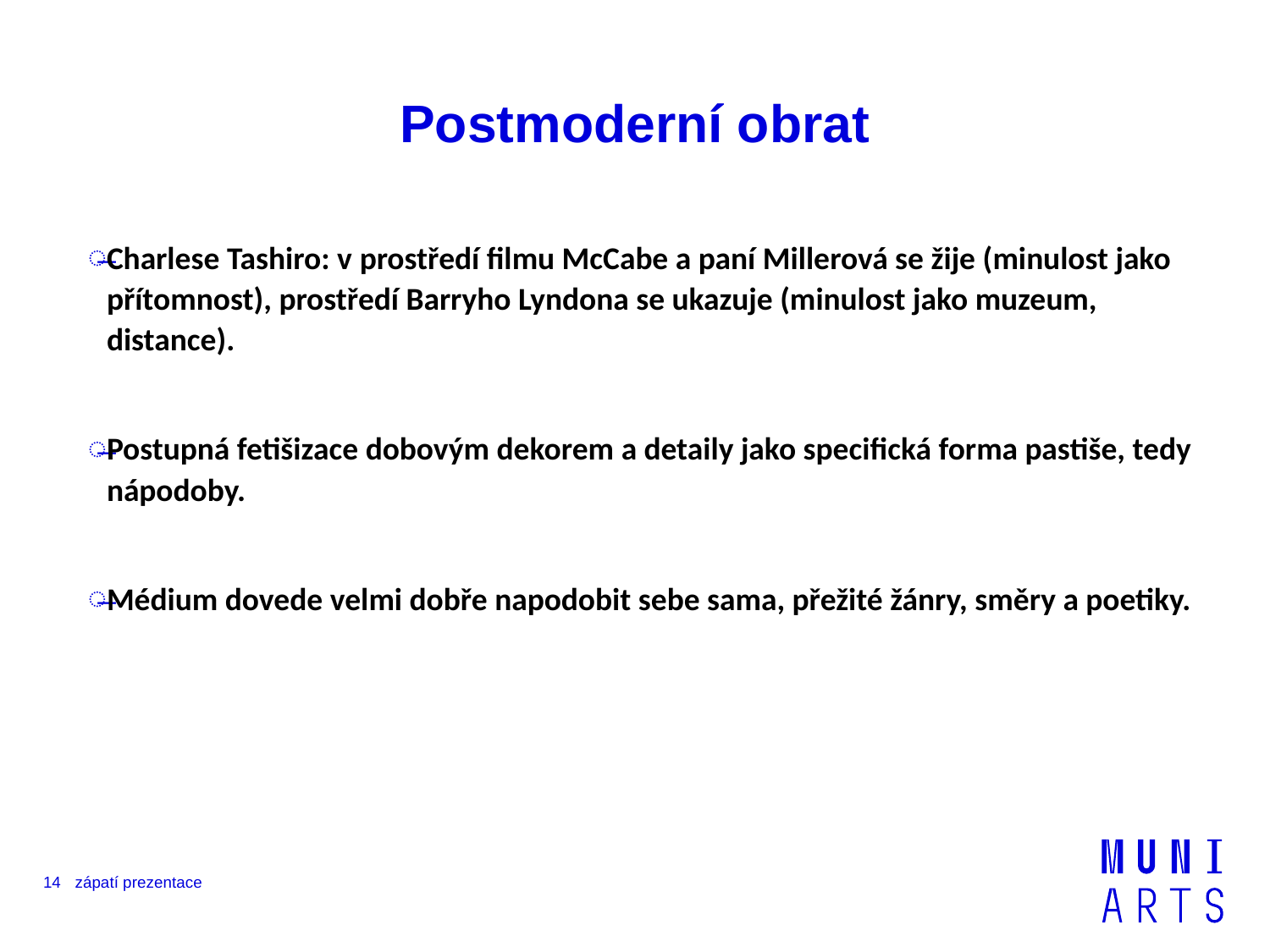

# Postmoderní obrat
Charlese Tashiro: v prostředí filmu McCabe a paní Millerová se žije (minulost jako přítomnost), prostředí Barryho Lyndona se ukazuje (minulost jako muzeum, distance).

Postupná fetišizace dobovým dekorem a detaily jako specifická forma pastiše, tedy nápodoby.

Médium dovede velmi dobře napodobit sebe sama, přežité žánry, směry a poetiky.
14
zápatí prezentace